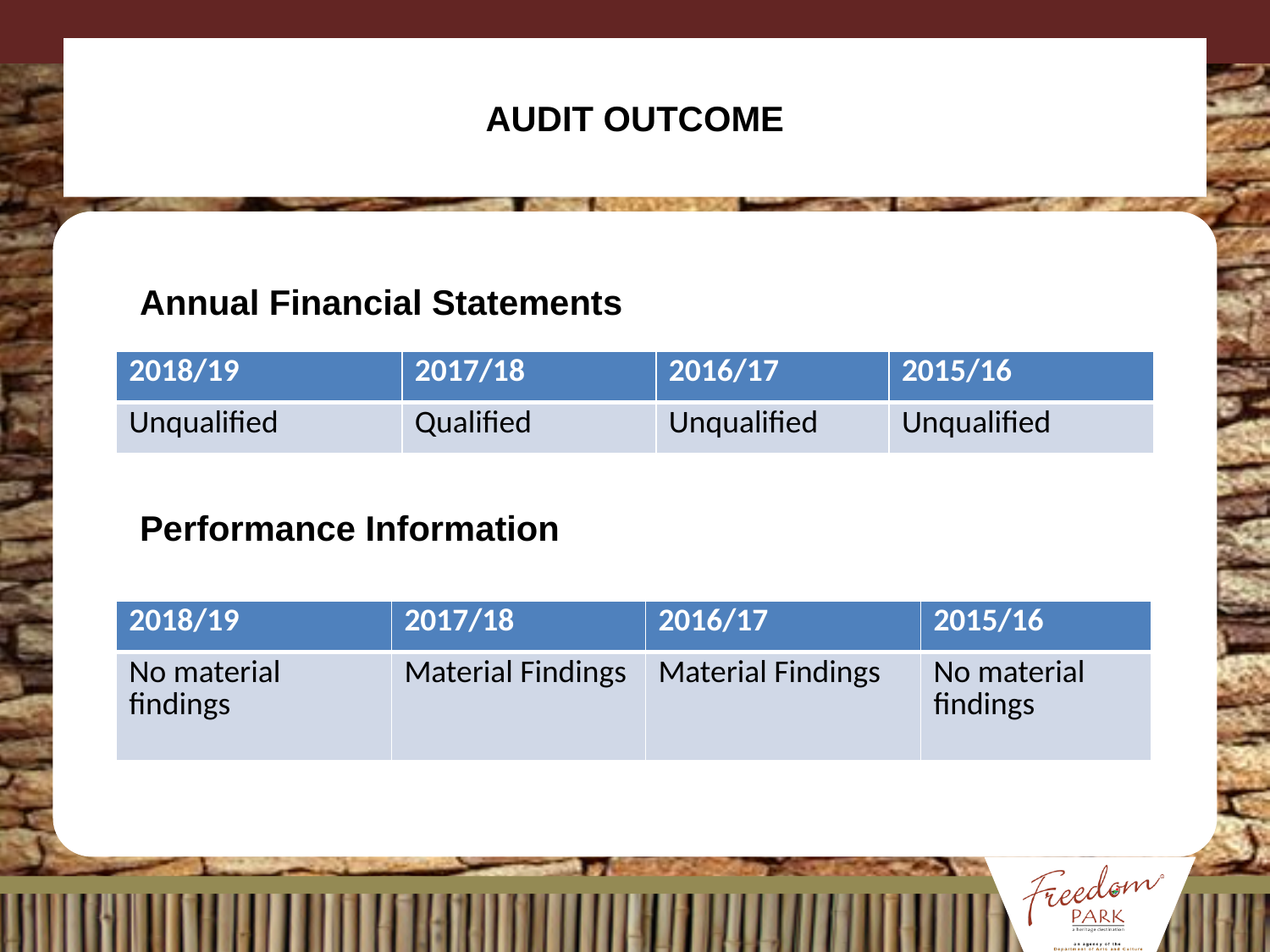

# Audit Outcome

Annual Financial Statements

Performance Information
| 2018/19 | 2017/18 | 2016/17 | 2015/16 |
| --- | --- | --- | --- |
| Unqualified | Qualified | Unqualified | Unqualified |
| 2018/19 | 2017/18 | 2016/17 | 2015/16 |
| --- | --- | --- | --- |
| No material findings | Material Findings | Material Findings | No material findings |